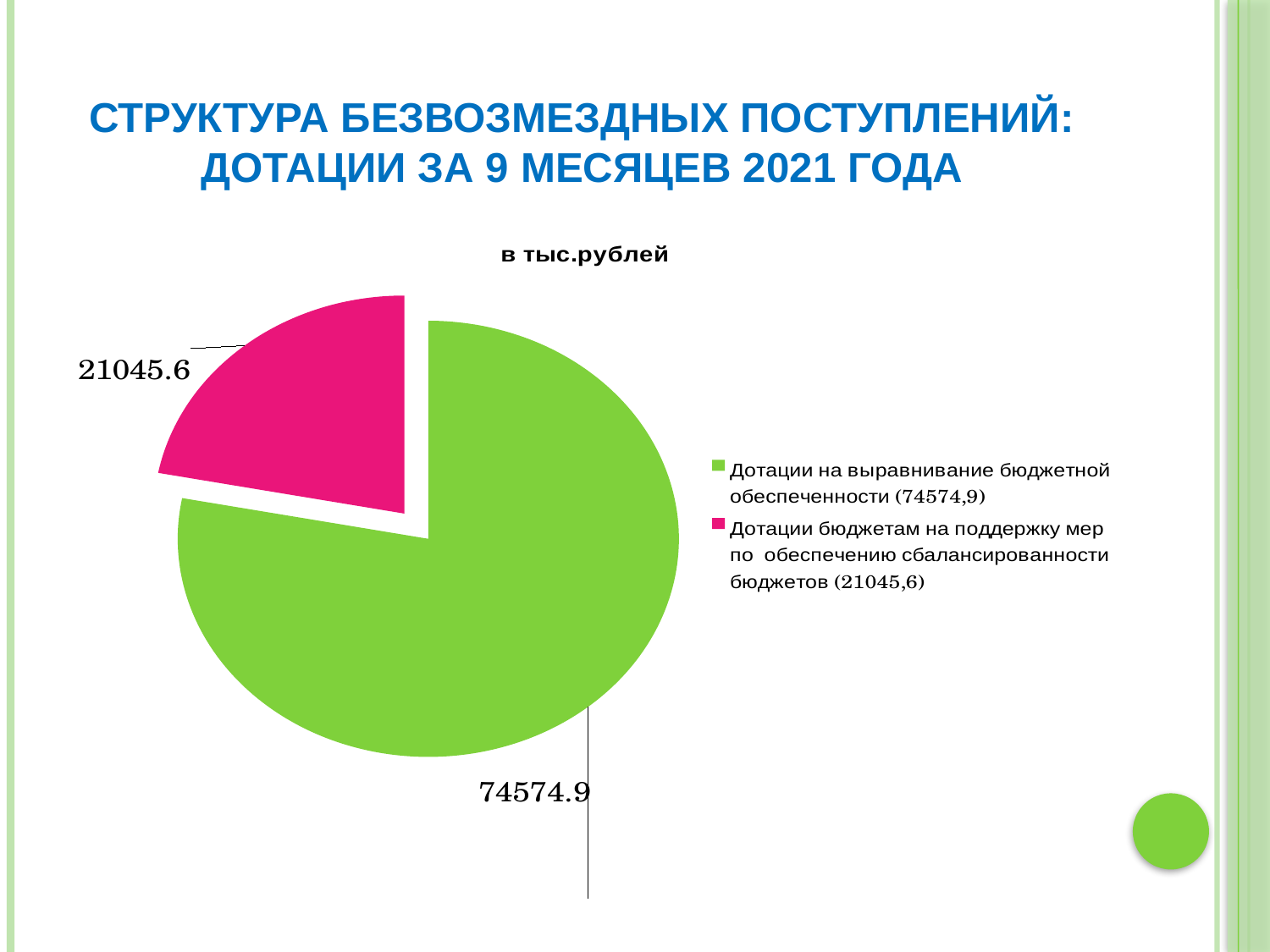

# структура безвозмездных поступлений: дотации за 9 месяцев 2021 года

### Chart: в тыс.рублей

| Category |  тыс.рублей |
|---|---|
| Дотации на выравнивание бюджетной обеспеченности (74574,9) | 74574.9 |
| Дотации бюджетам на поддержку мер по  обеспечению сбалансированности бюджетов (21045,6) | 21045.599999999988 |